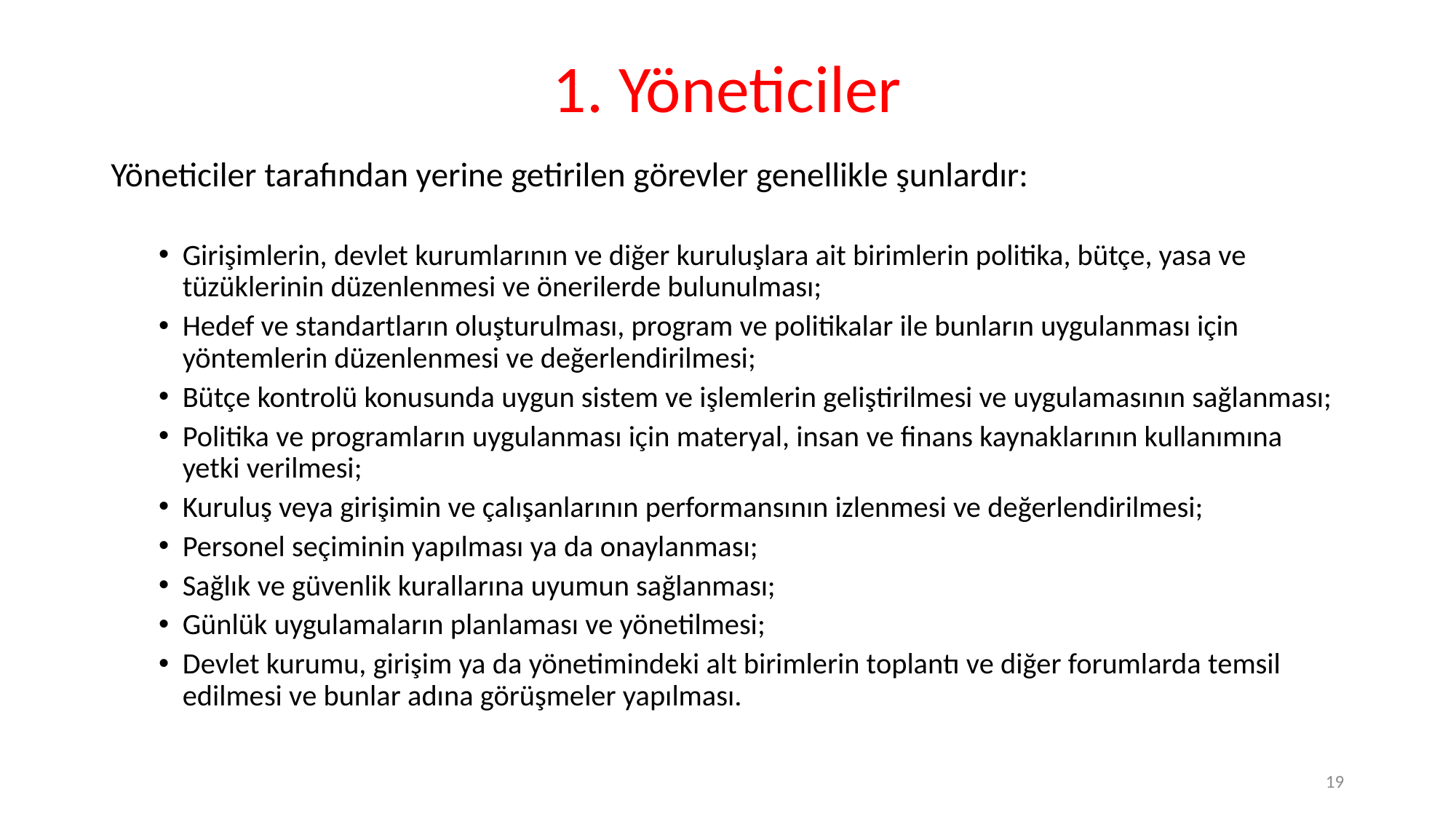

# 1. Yöneticiler
Yöneticiler tarafından yerine getirilen görevler genellikle şunlardır:

Girişimlerin, devlet kurumlarının ve diğer kuruluşlara ait birimlerin politika, bütçe, yasa ve tüzüklerinin düzenlenmesi ve önerilerde bulunulması;
Hedef ve standartların oluşturulması, program ve politikalar ile bunların uygulanması için yöntemlerin düzenlenmesi ve değerlendirilmesi;
Bütçe kontrolü konusunda uygun sistem ve işlemlerin geliştirilmesi ve uygulamasının sağlanması;
Politika ve programların uygulanması için materyal, insan ve finans kaynaklarının kullanımına yetki verilmesi;
Kuruluş veya girişimin ve çalışanlarının performansının izlenmesi ve değerlendirilmesi;
Personel seçiminin yapılması ya da onaylanması;
Sağlık ve güvenlik kurallarına uyumun sağlanması;
Günlük uygulamaların planlaması ve yönetilmesi;
Devlet kurumu, girişim ya da yönetimindeki alt birimlerin toplantı ve diğer forumlarda temsil edilmesi ve bunlar adına görüşmeler yapılması.

19